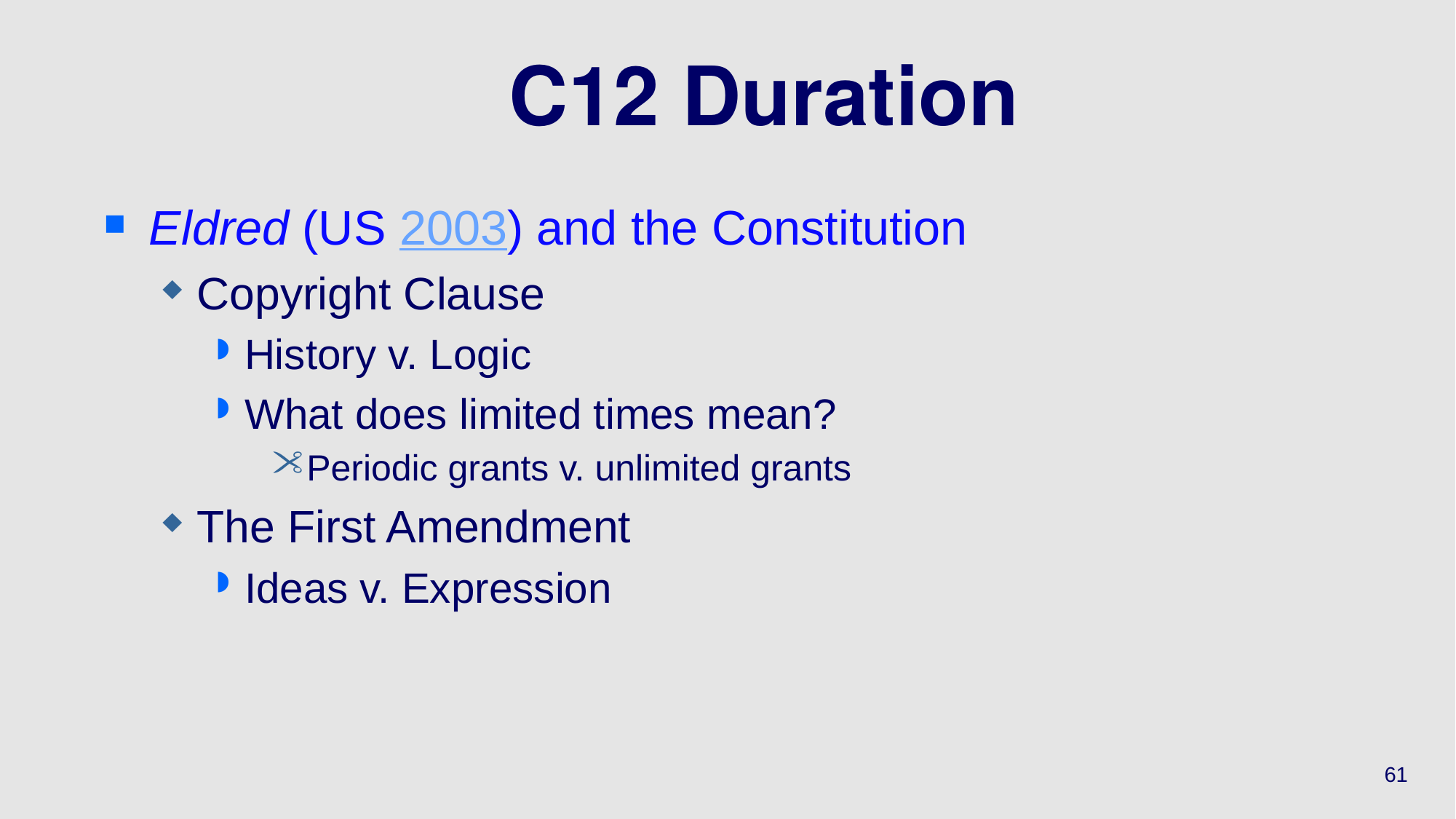

# C12 Duration
Eldred (US 2003) and the Constitution
Copyright Clause
History v. Logic
What does limited times mean?
Periodic grants v. unlimited grants
The First Amendment
Ideas v. Expression
61